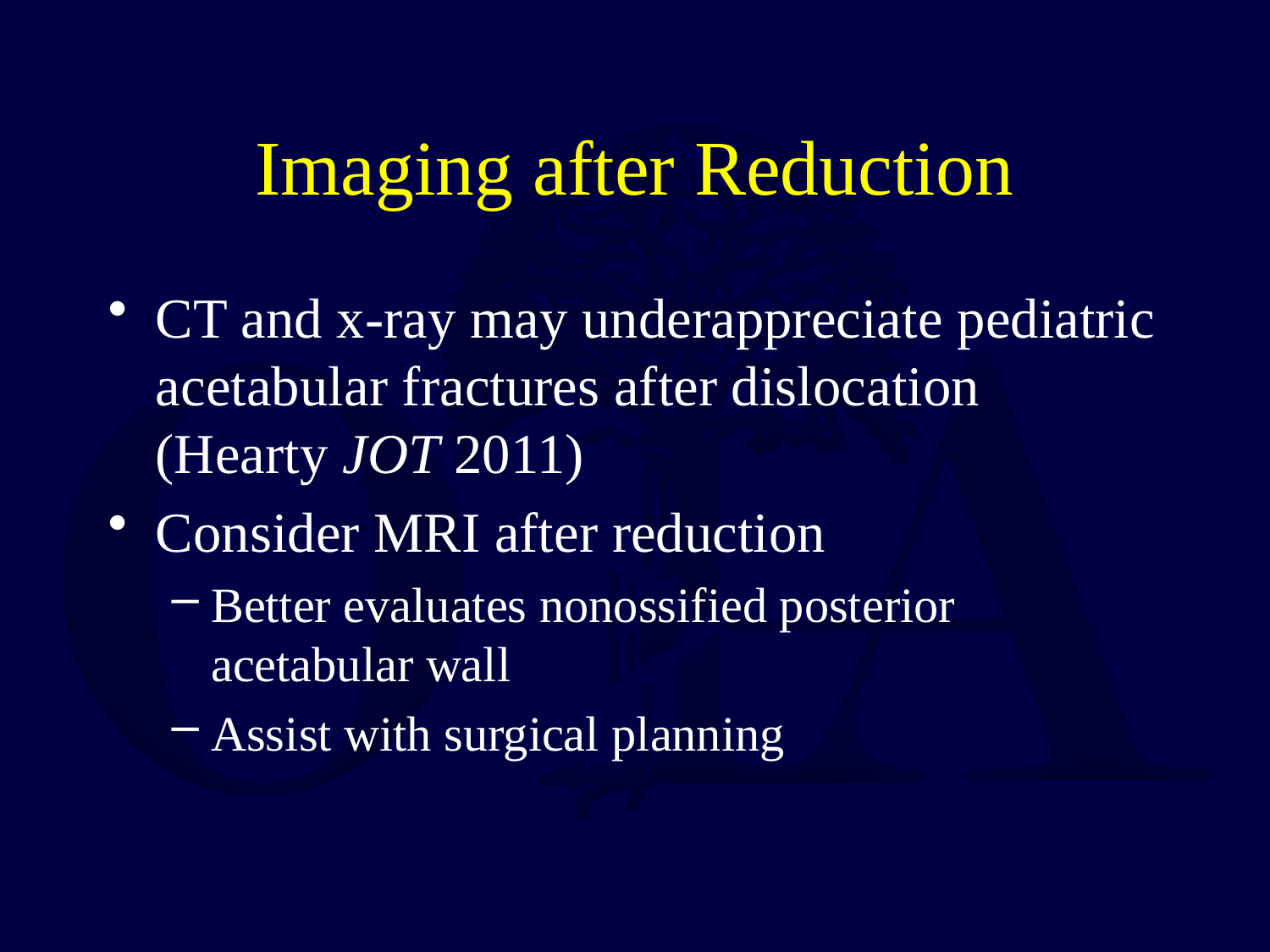

# Imaging after Reduction
CT and x-ray may underappreciate pediatric acetabular fractures after dislocation (Hearty JOT 2011)
Consider MRI after reduction
Better evaluates nonossified posterior acetabular wall
Assist with surgical planning